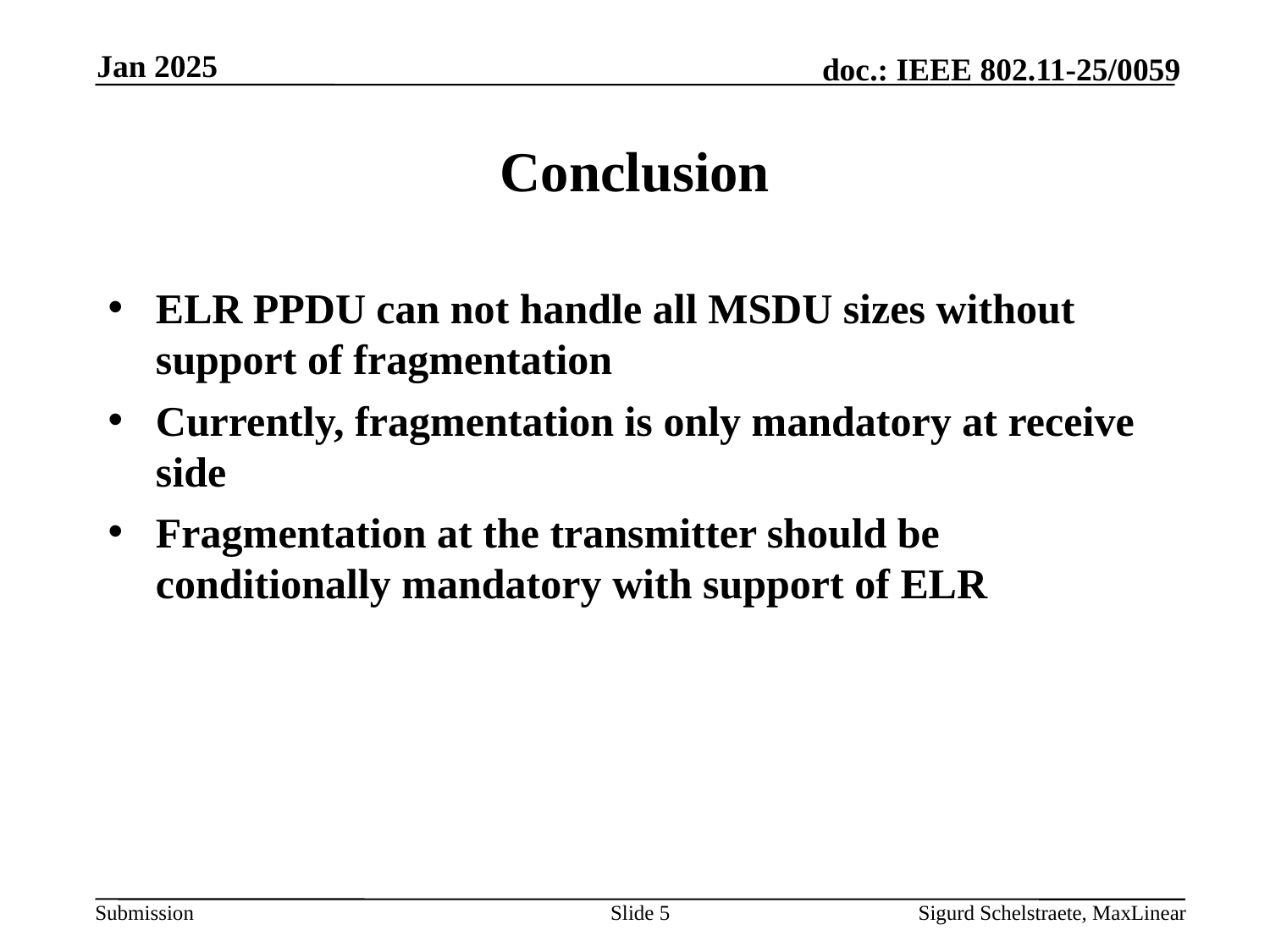

Jan 2025
# Conclusion
ELR PPDU can not handle all MSDU sizes without support of fragmentation
Currently, fragmentation is only mandatory at receive side
Fragmentation at the transmitter should be conditionally mandatory with support of ELR
Slide 5
Sigurd Schelstraete, MaxLinear